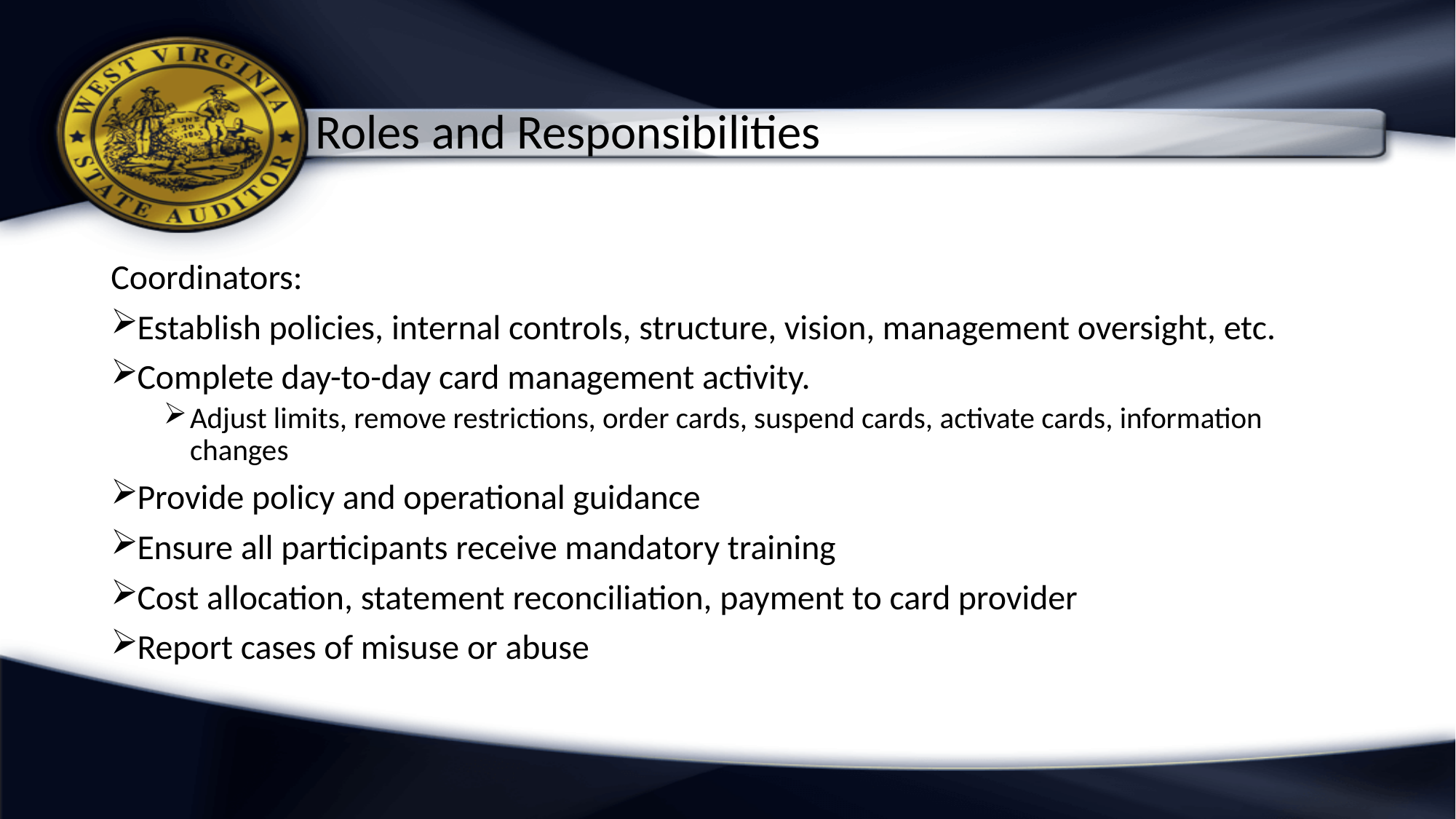

# Roles and Responsibilities
Coordinators:
Establish policies, internal controls, structure, vision, management oversight, etc.
Complete day-to-day card management activity.
Adjust limits, remove restrictions, order cards, suspend cards, activate cards, information changes
Provide policy and operational guidance
Ensure all participants receive mandatory training
Cost allocation, statement reconciliation, payment to card provider
Report cases of misuse or abuse